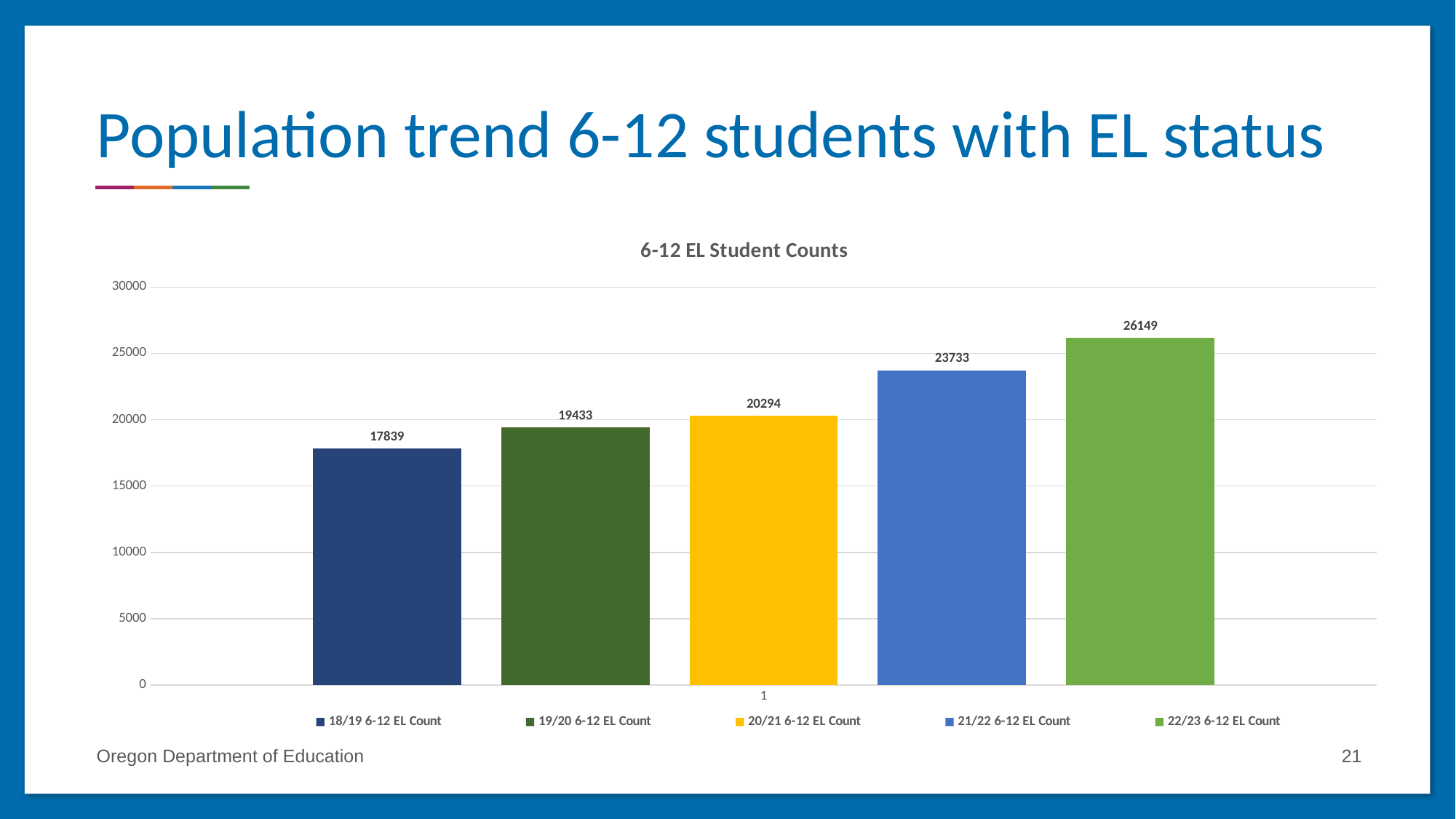

# Population trend 6-12 students with EL status

### Chart: 6-12 EL Student Counts

| Category | 18/19 6-12 EL Count | 19/20 6-12 EL Count | 20/21 6-12 EL Count | 21/22 6-12 EL Count | 22/23 6-12 EL Count |
|---|---|---|---|---|---|
Oregon Department of Education
21